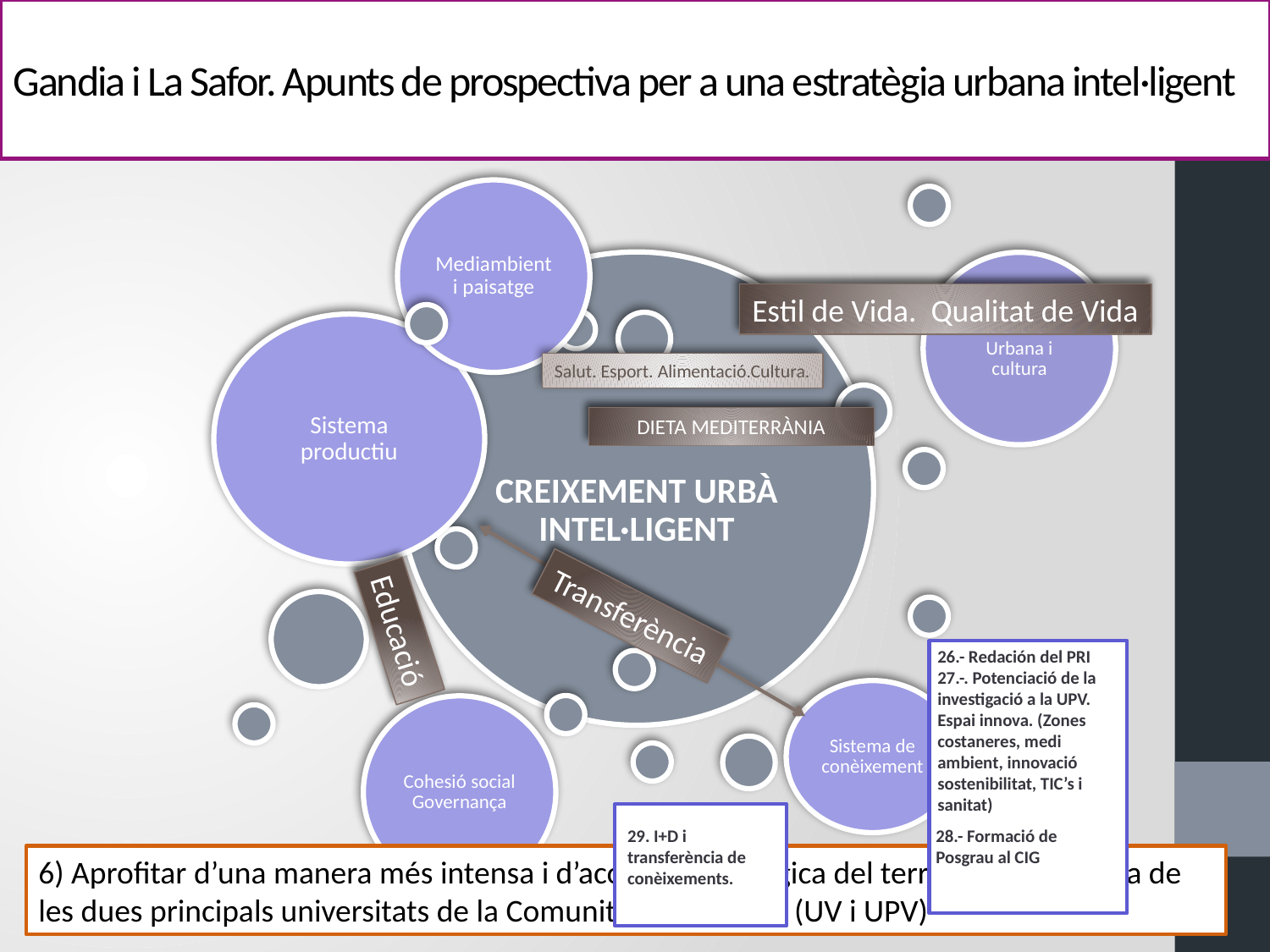

# Gandia i La Safor. Apunts de prospectiva per a una estratègia urbana intel·ligent

CREIXEMENT URBÀ INTEL·LIGENT
Sistema productiu
Identitat Urbana i cultura
Mediambient i paisatge
Cohesió social Governança
Sistema de conèixement
Estil de Vida.  Qualitat de Vida
Salut. Esport. Alimentació.Cultura.
DIETA MEDITERRÀNIA
Transferència
Educació
26.- Redación del PRI
27.-. Potenciació de la investigació a la UPV. Espai innova. (Zones costaneres, medi ambient, innovació sostenibilitat, TIC’s i sanitat)

29. I+D i transferència de conèixements.
28.- Formació de Posgrau al CIG
6) Aprofitar d’una manera més intensa i d’acord amb la lògica del territori la presència de les dues principals universitats de la Comunitat Valenciana (UV i UPV)